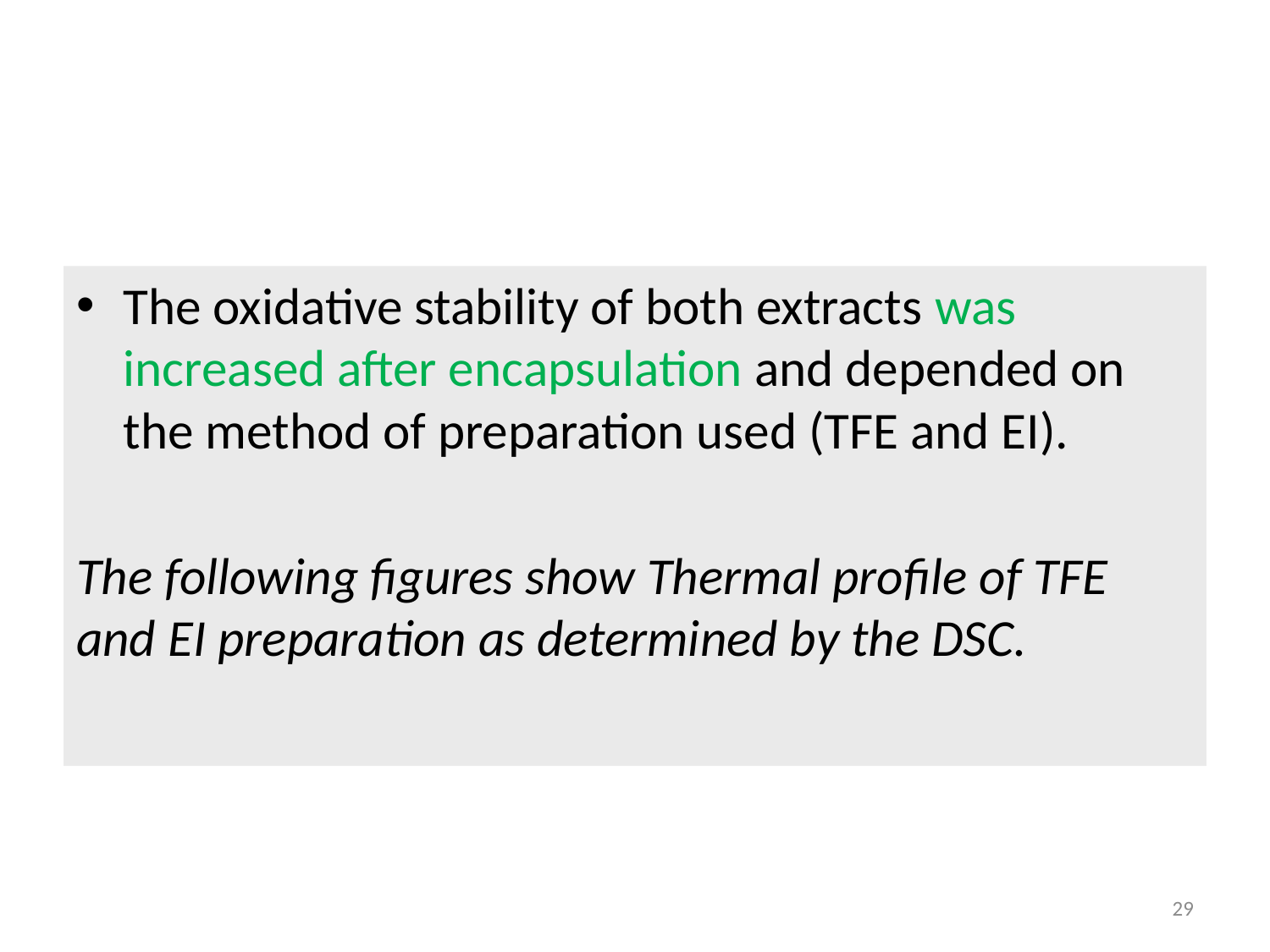

The oxidative stability of both extracts was increased after encapsulation and depended on the method of preparation used (TFE and EI).

The following figures show Thermal profile of TFE and EI preparation as determined by the DSC.

29